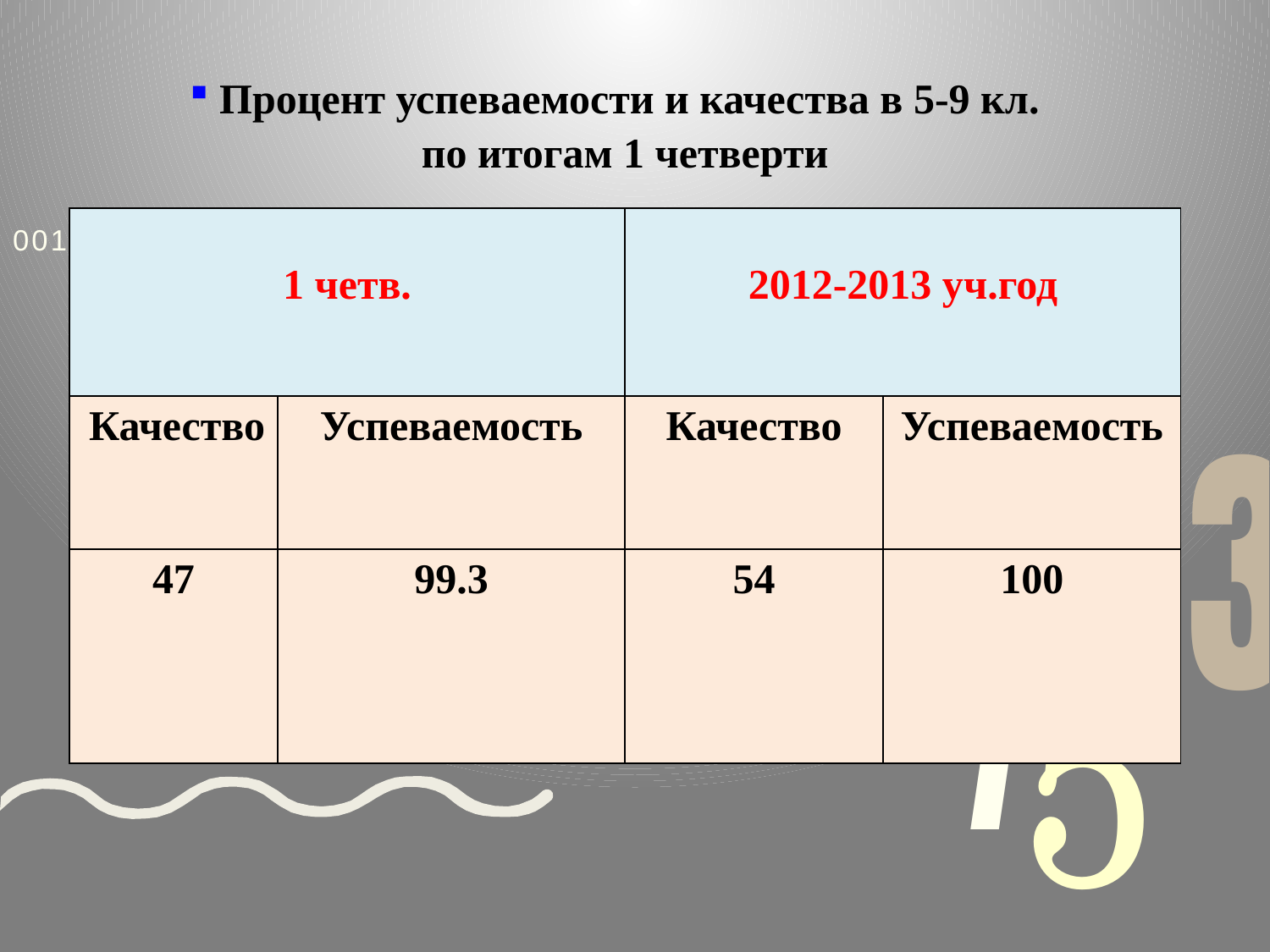

Процент успеваемости и качества в 5-9 кл.
  по итогам 1 четверти
| 1 четв. |  | 2012-2013 уч.год |  |
| --- | --- | --- | --- |
| Качество | Успеваемость | Качество | Успеваемость |
| 47 | 99.3 | 54 | 100 |